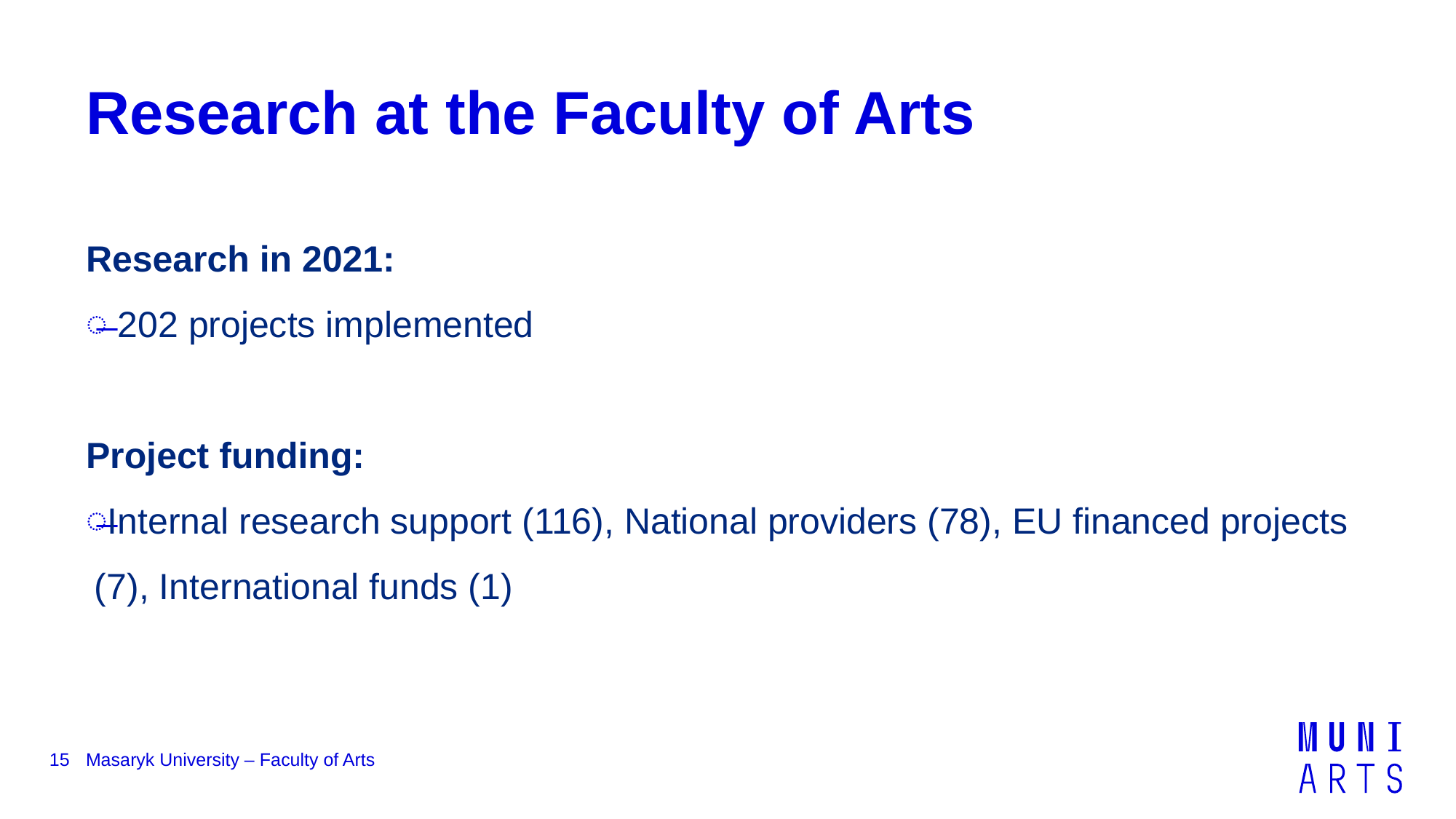

# Research at the Faculty of Arts
Research in 2021:
 202 projects implemented

Project funding:
Internal research support (116), National providers (78), EU financed projects (7), International funds (1)
15
Masaryk University – Faculty of Arts